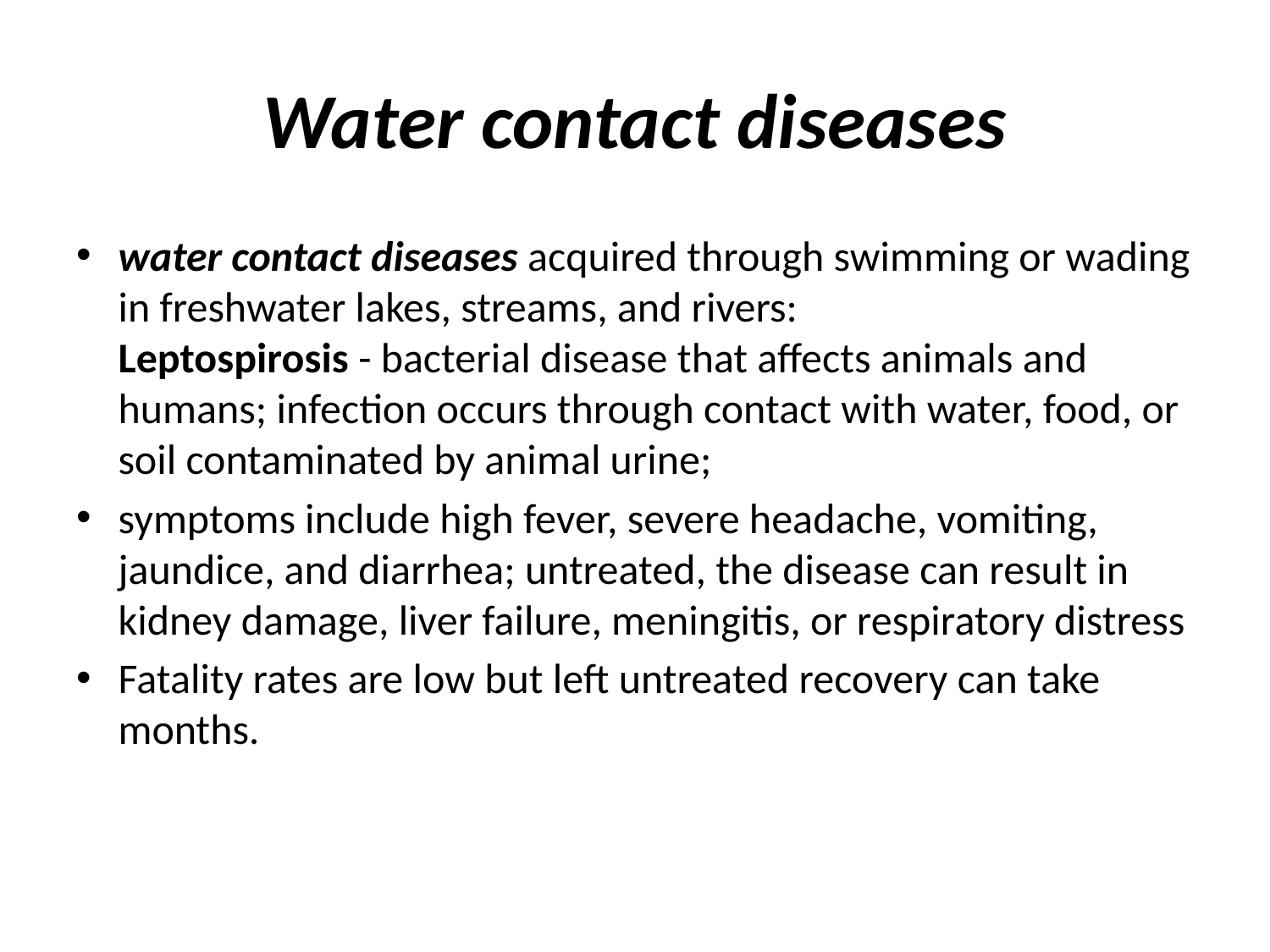

# Water contact diseases
water contact diseases acquired through swimming or wading in freshwater lakes, streams, and rivers:
Leptospirosis - bacterial disease that affects animals and humans; infection occurs through contact with water, food, or soil contaminated by animal urine;
symptoms include high fever, severe headache, vomiting, jaundice, and diarrhea; untreated, the disease can result in kidney damage, liver failure, meningitis, or respiratory distress
Fatality rates are low but left untreated recovery can take months.